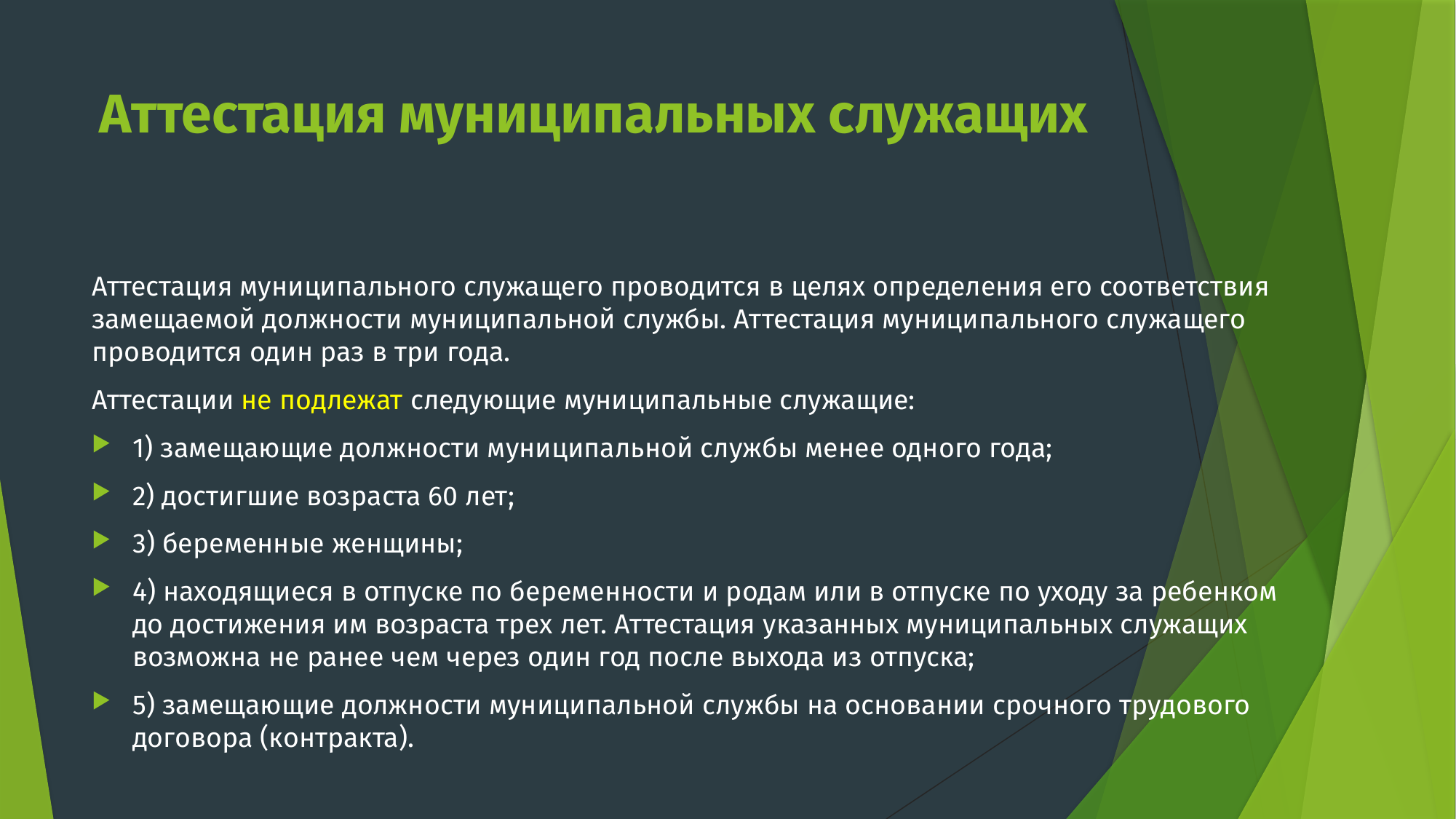

# Аттестация муниципальных служащих

Аттестация муниципального служащего проводится в целях определения его соответствия замещаемой должности муниципальной службы. Аттестация муниципального служащего проводится один раз в три года.
Аттестации не подлежат следующие муниципальные служащие:
1) замещающие должности муниципальной службы менее одного года;
2) достигшие возраста 60 лет;
3) беременные женщины;
4) находящиеся в отпуске по беременности и родам или в отпуске по уходу за ребенком до достижения им возраста трех лет. Аттестация указанных муниципальных служащих возможна не ранее чем через один год после выхода из отпуска;
5) замещающие должности муниципальной службы на основании срочного трудового договора (контракта).